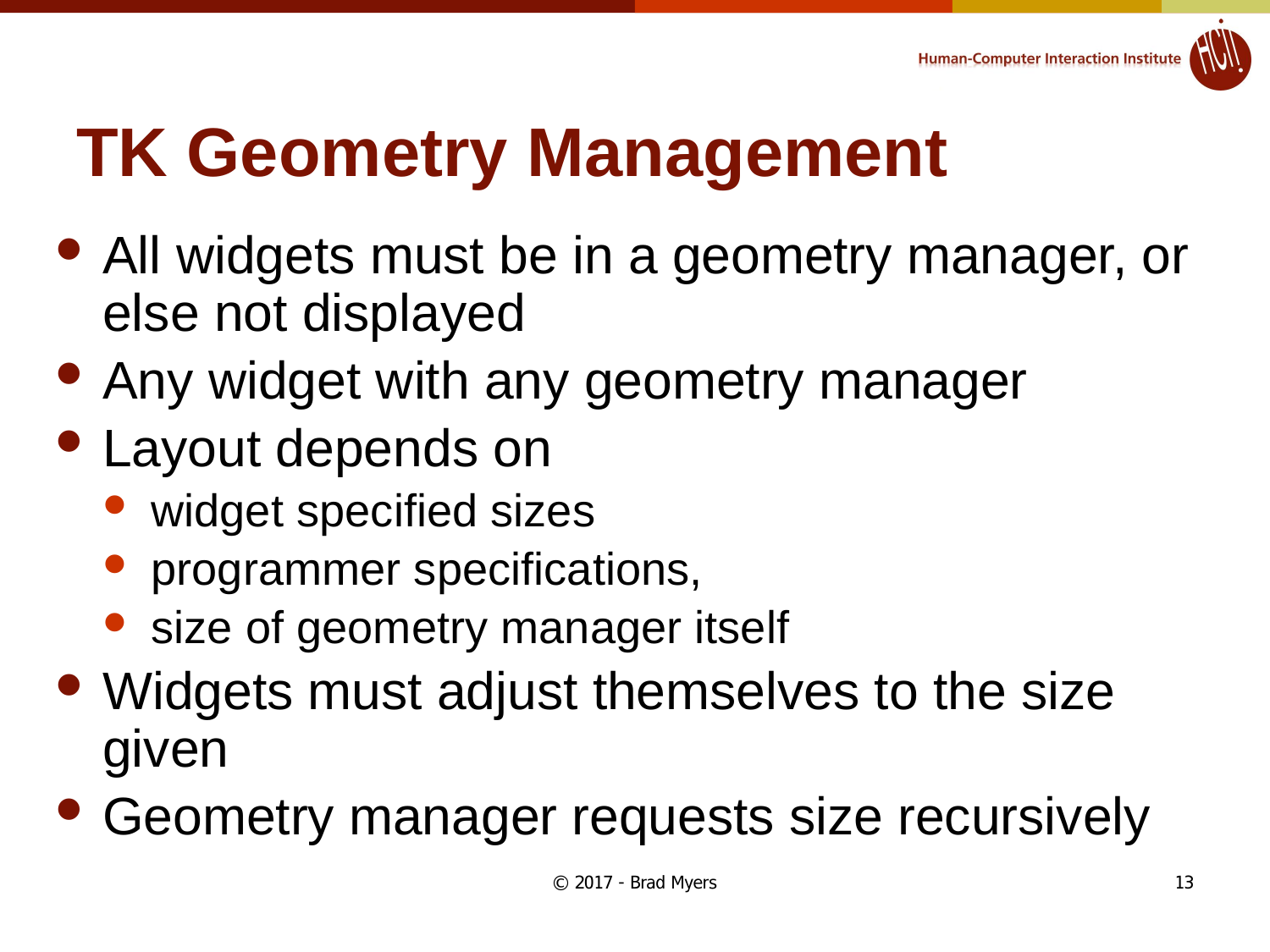

# TK Geometry Management
All widgets must be in a geometry manager, or else not displayed
Any widget with any geometry manager
Layout depends on
widget specified sizes
programmer specifications,
size of geometry manager itself
Widgets must adjust themselves to the size given
Geometry manager requests size recursively
© 2017 - Brad Myers
13